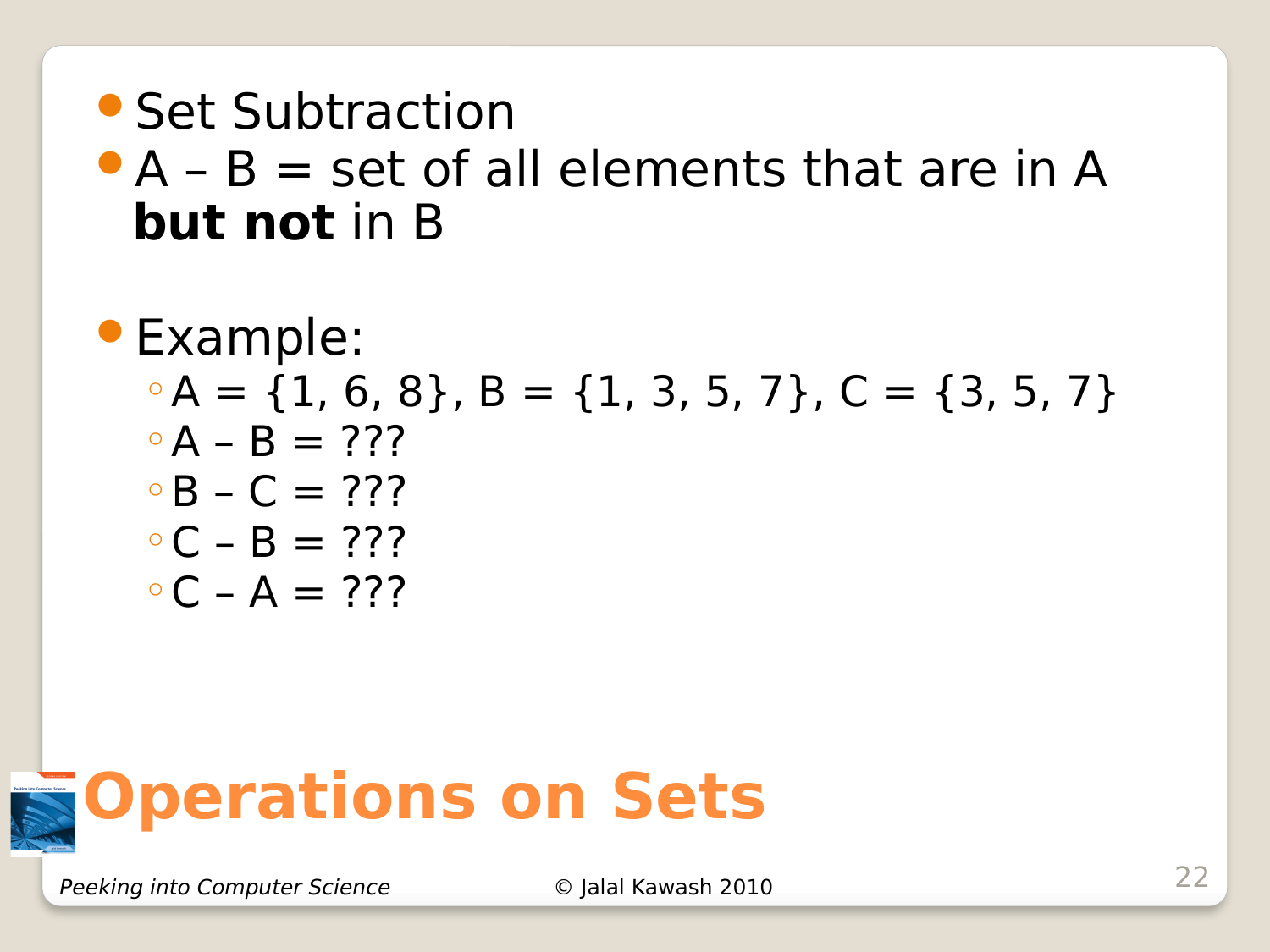

Set Subtraction
A – B = set of all elements that are in A but not in B

Example:
A = {1, 6, 8}, B = {1, 3, 5, 7}, C = {3, 5, 7}
A – B = ???
B – C = ???
C – B = ???
C – A = ???

# Operations on Sets
22